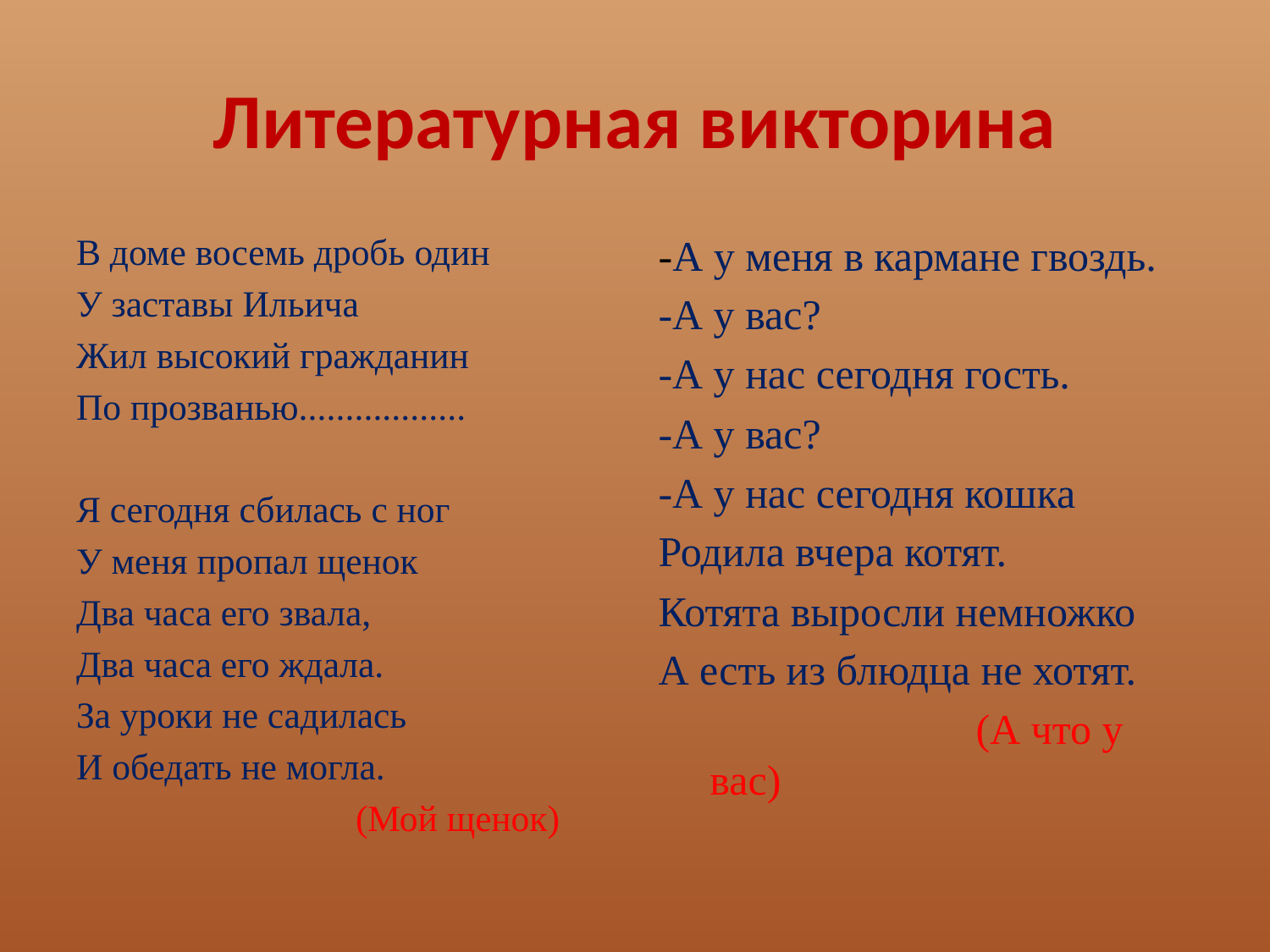

# Литературная викторина
В доме восемь дробь один
У заставы Ильича
Жил высокий гражданин
По прозванью..................

Я сегодня сбилась с ног
У меня пропал щенок
Два часа его звала,
Два часа его ждала.
За уроки не садилась
И обедать не могла.
                              (Мой щенок)

-А у меня в кармане гвоздь.
-А у вас?
-А у нас сегодня гость.
-А у вас?
-А у нас сегодня кошка
Родила вчера котят.
Котята выросли немножко
А есть из блюдца не хотят.
                              (А что у вас)